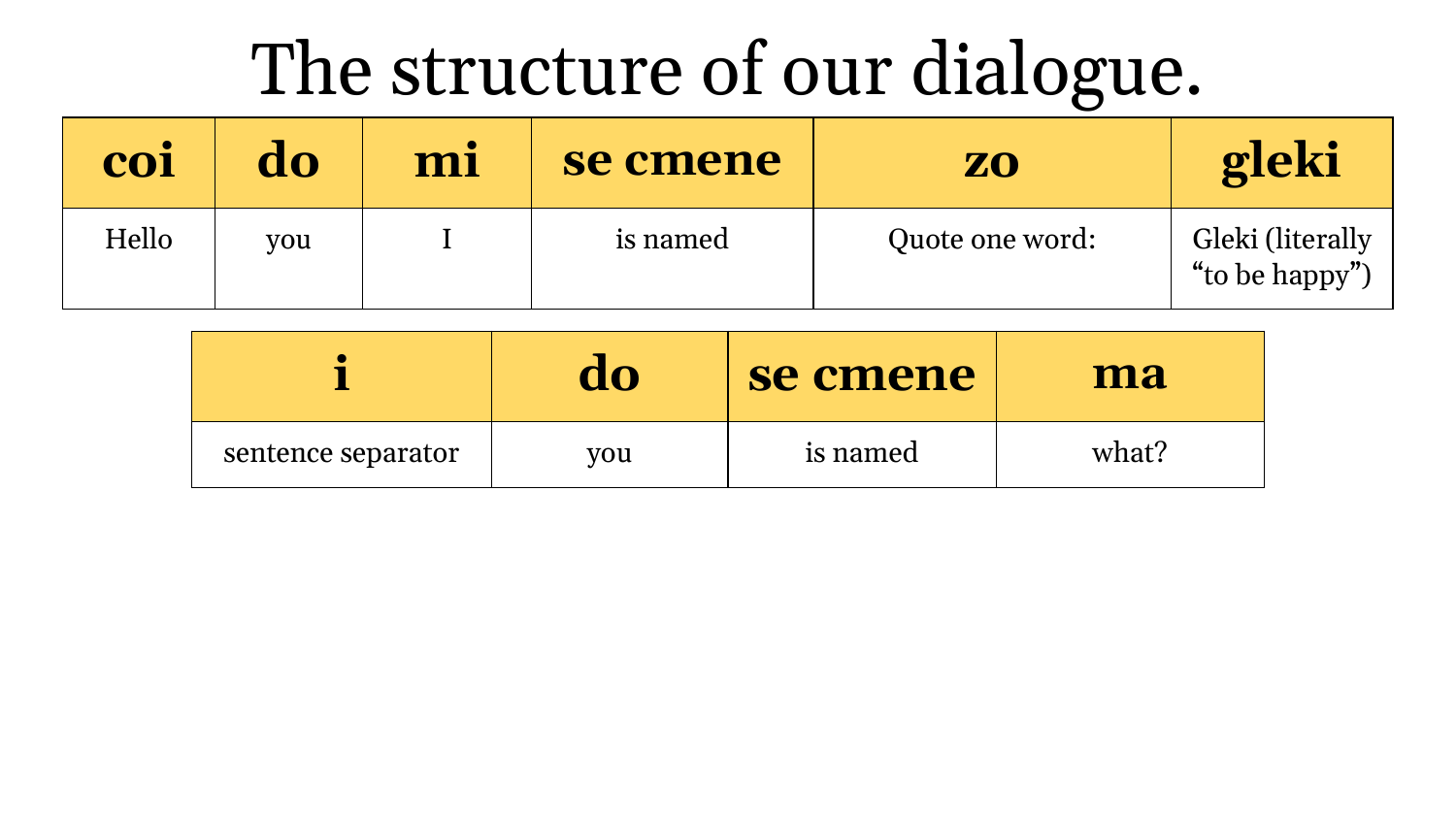

The structure of our dialogue.
| coi | do | mi | se cmene | zo | gleki |
| --- | --- | --- | --- | --- | --- |
| Hello | you | I | is named | Quote one word: | Gleki (literally “to be happy”) |
| i | do | se cmene | ma |
| --- | --- | --- | --- |
| sentence separator | you | is named | what? |